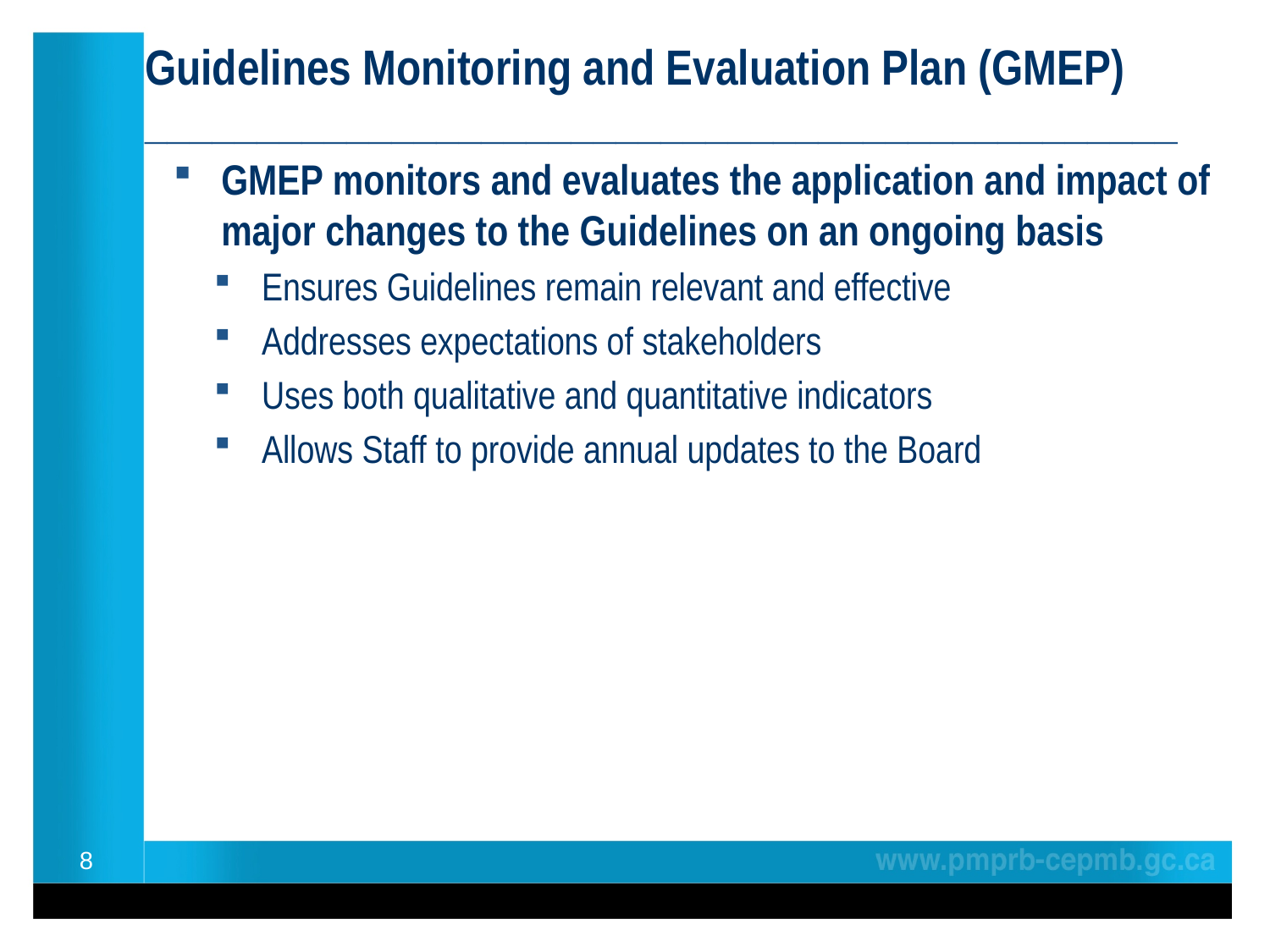

# Guidelines Monitoring and Evaluation Plan (GMEP) ______________________________________________
GMEP monitors and evaluates the application and impact of major changes to the Guidelines on an ongoing basis
Ensures Guidelines remain relevant and effective
Addresses expectations of stakeholders
Uses both qualitative and quantitative indicators
Allows Staff to provide annual updates to the Board

8